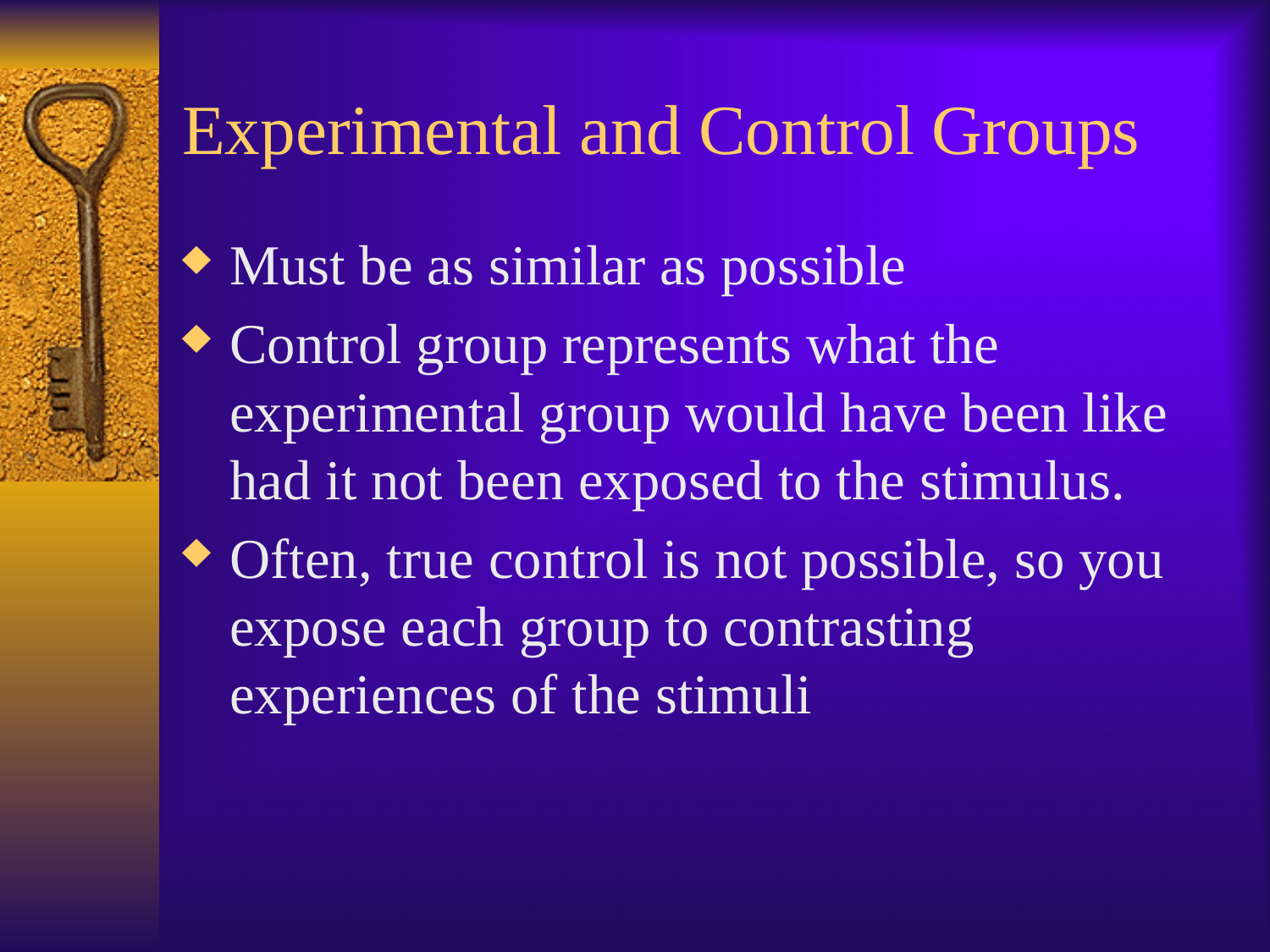

# Experimental and Control Groups
Must be as similar as possible
Control group represents what the experimental group would have been like had it not been exposed to the stimulus.
Often, true control is not possible, so you expose each group to contrasting experiences of the stimuli